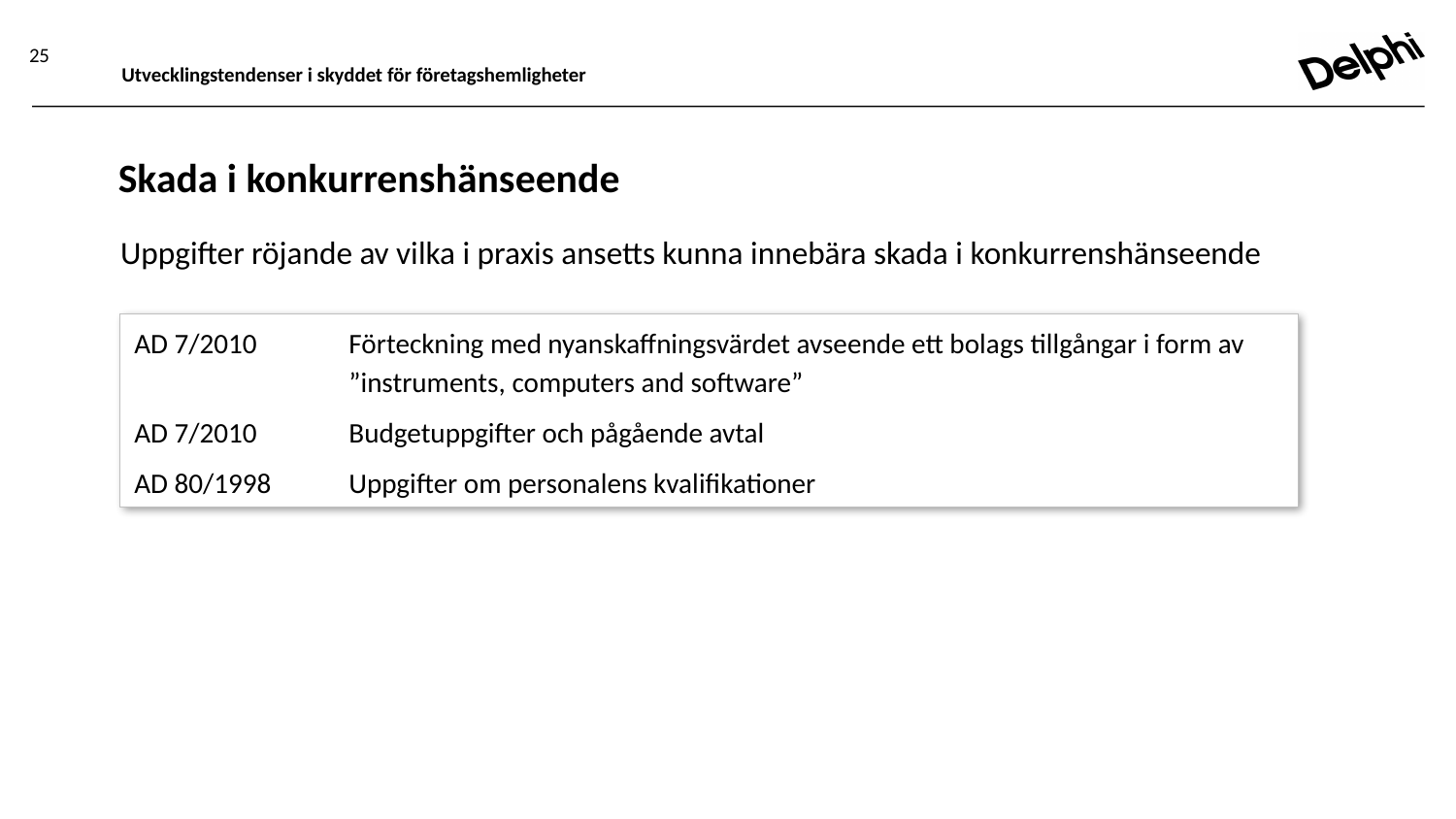

25
Utvecklingstendenser i skyddet för företagshemligheter
# Skada i konkurrenshänseende
Uppgifter röjande av vilka i praxis ansetts kunna innebära skada i konkurrenshänseende
AD 7/2010	Förteckning med nyanskaffningsvärdet avseende ett bolags tillgångar i form av ”instruments, computers and software”
AD 7/2010	Budgetuppgifter och pågående avtal
AD 80/1998	Uppgifter om personalens kvalifikationer